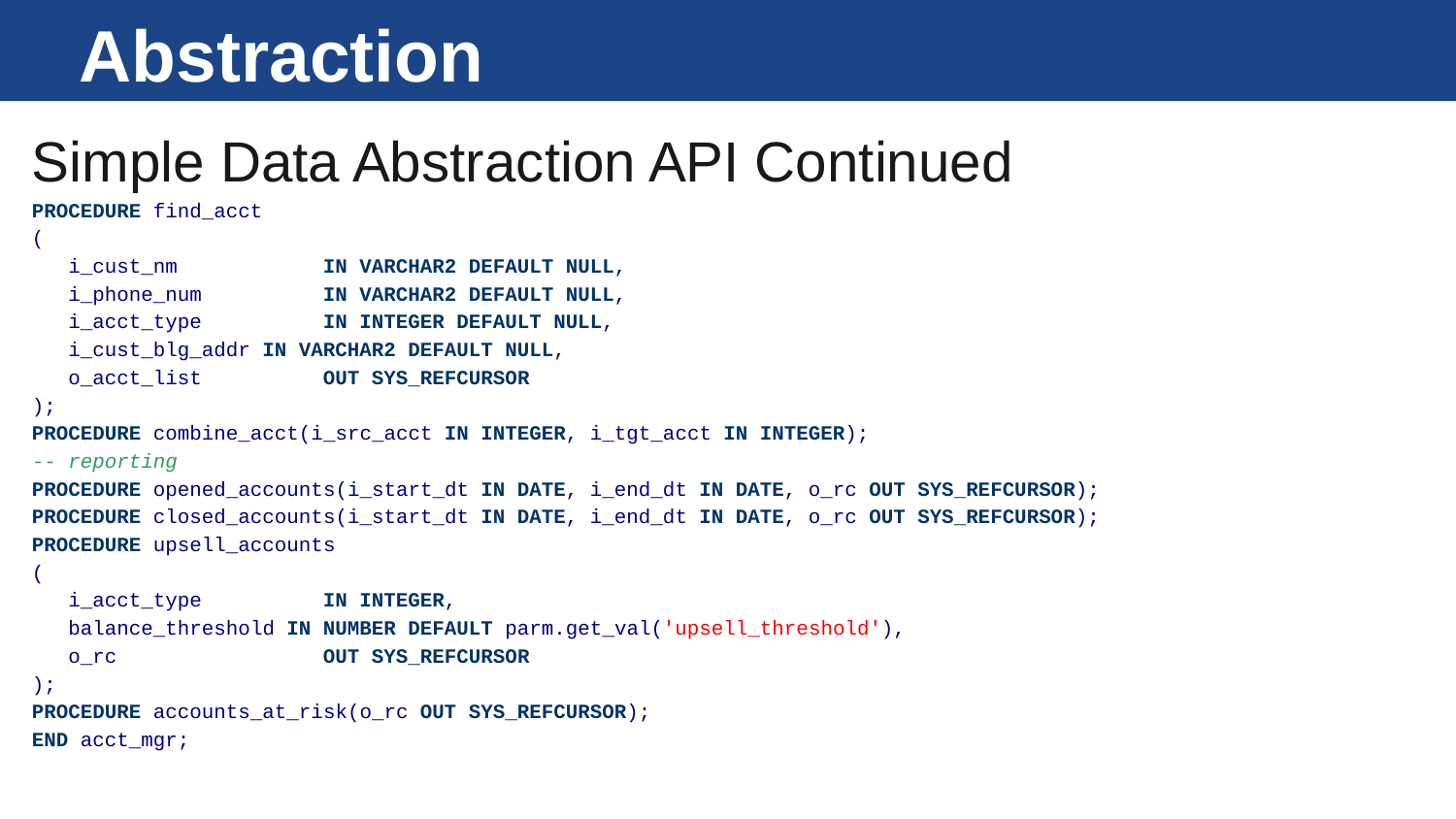

# Abstraction
Simple Data Abstraction API Continued
PROCEDURE find_acct
(
   i_cust_nm   	IN VARCHAR2 DEFAULT NULL,
   i_phone_num 	IN VARCHAR2 DEFAULT NULL,
   i_acct_type 	IN INTEGER DEFAULT NULL,
   i_cust_blg_addr IN VARCHAR2 DEFAULT NULL,
   o_acct_list 	OUT SYS_REFCURSOR
);
PROCEDURE combine_acct(i_src_acct IN INTEGER, i_tgt_acct IN INTEGER);
-- reporting
PROCEDURE opened_accounts(i_start_dt IN DATE, i_end_dt IN DATE, o_rc OUT SYS_REFCURSOR);
PROCEDURE closed_accounts(i_start_dt IN DATE, i_end_dt IN DATE, o_rc OUT SYS_REFCURSOR);
PROCEDURE upsell_accounts
(
   i_acct_type   	IN INTEGER,
   balance_threshold IN NUMBER DEFAULT parm.get_val('upsell_threshold'),
   o_rc          	OUT SYS_REFCURSOR
);
PROCEDURE accounts_at_risk(o_rc OUT SYS_REFCURSOR);
END acct_mgr;